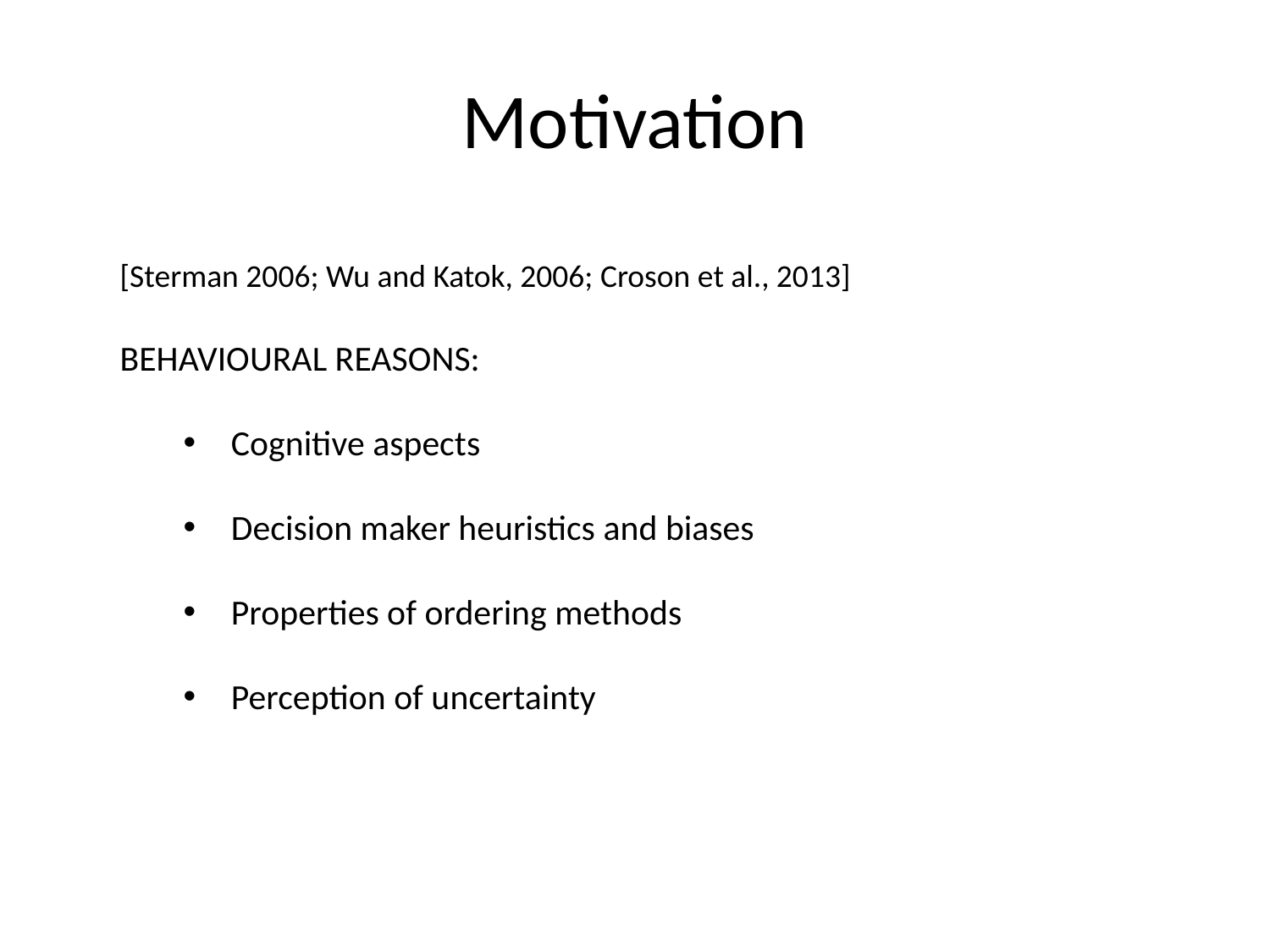

# Motivation
[Sterman 2006; Wu and Katok, 2006; Croson et al., 2013]

BEHAVIOURAL REASONS:

Cognitive aspects

Decision maker heuristics and biases

Properties of ordering methods

Perception of uncertainty